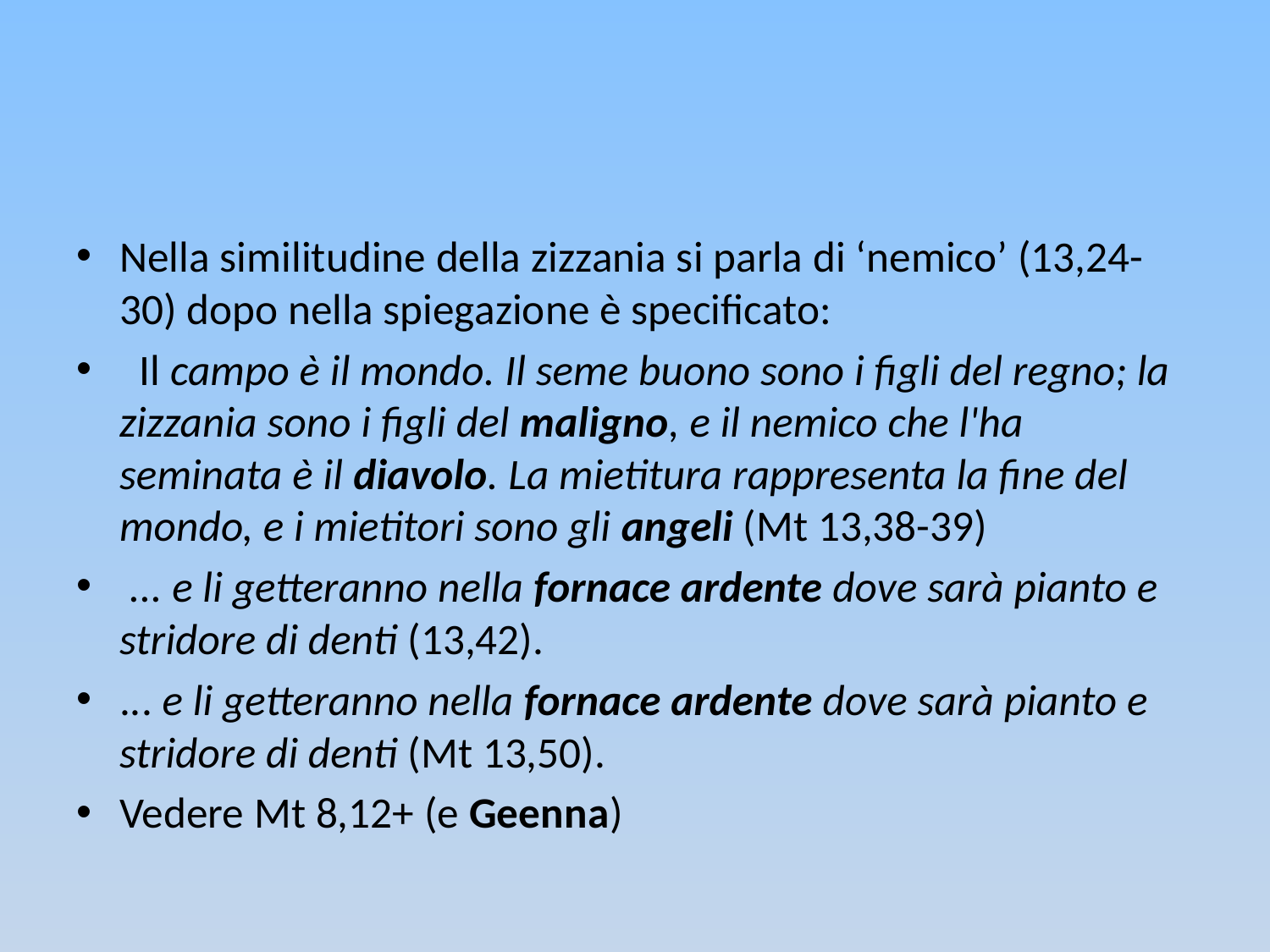

#
Nella similitudine della zizzania si parla di ‘nemico’ (13,24-30) dopo nella spiegazione è specificato:
  Il campo è il mondo. Il seme buono sono i figli del regno; la zizzania sono i figli del maligno, e il nemico che l'ha seminata è il diavolo. La mietitura rappresenta la fine del mondo, e i mietitori sono gli angeli (Mt 13,38-39)
 ... e li getteranno nella fornace ardente dove sarà pianto e stridore di denti (13,42).
... e li getteranno nella fornace ardente dove sarà pianto e stridore di denti (Mt 13,50).
Vedere Mt 8,12+ (e Geenna)